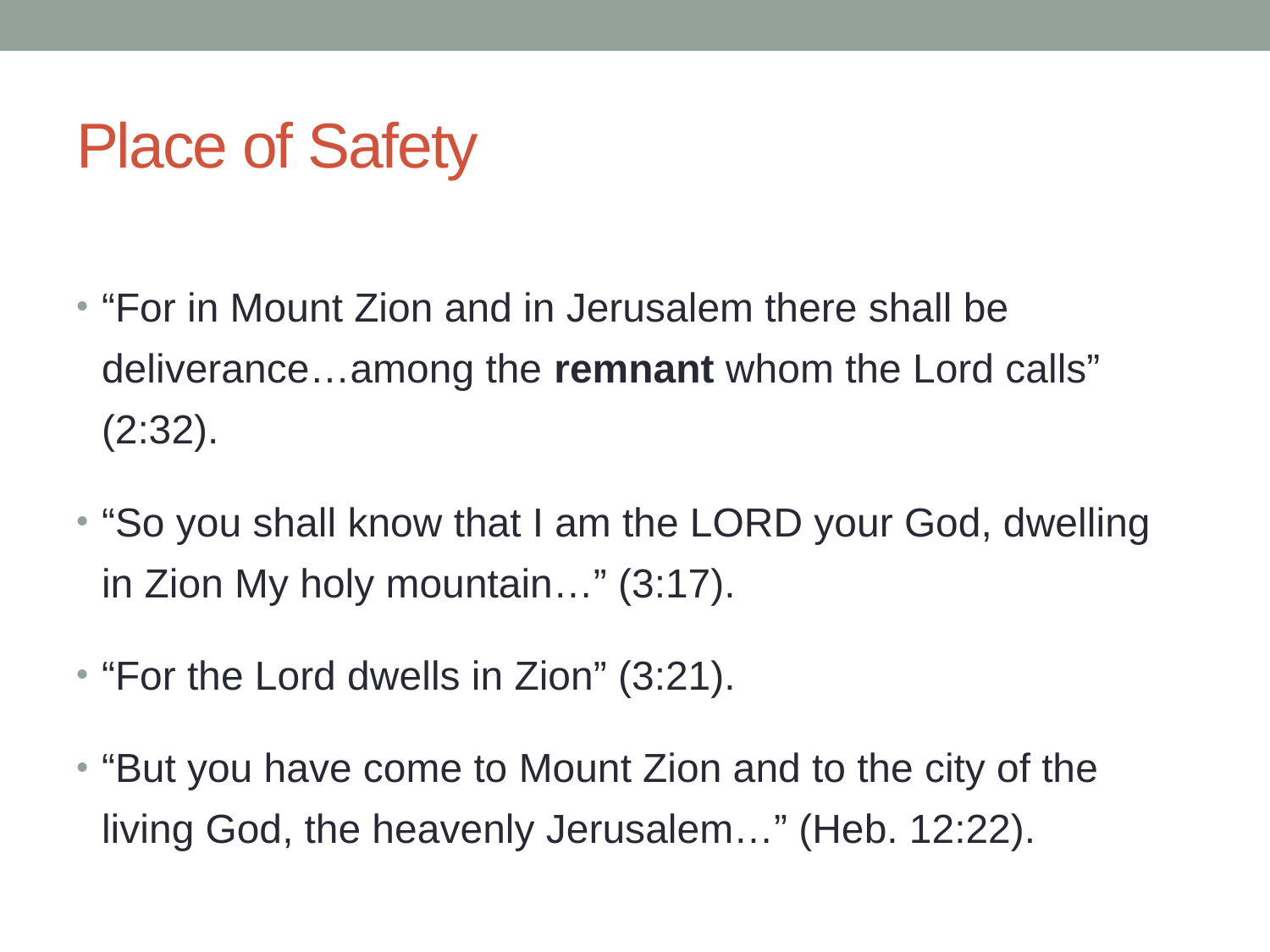

# Place of Safety
“For in Mount Zion and in Jerusalem there shall be deliverance…among the remnant whom the Lord calls” (2:32).
“So you shall know that I am the LORD your God, dwelling in Zion My holy mountain…” (3:17).
“For the Lord dwells in Zion” (3:21).
“But you have come to Mount Zion and to the city of the living God, the heavenly Jerusalem…” (Heb. 12:22).